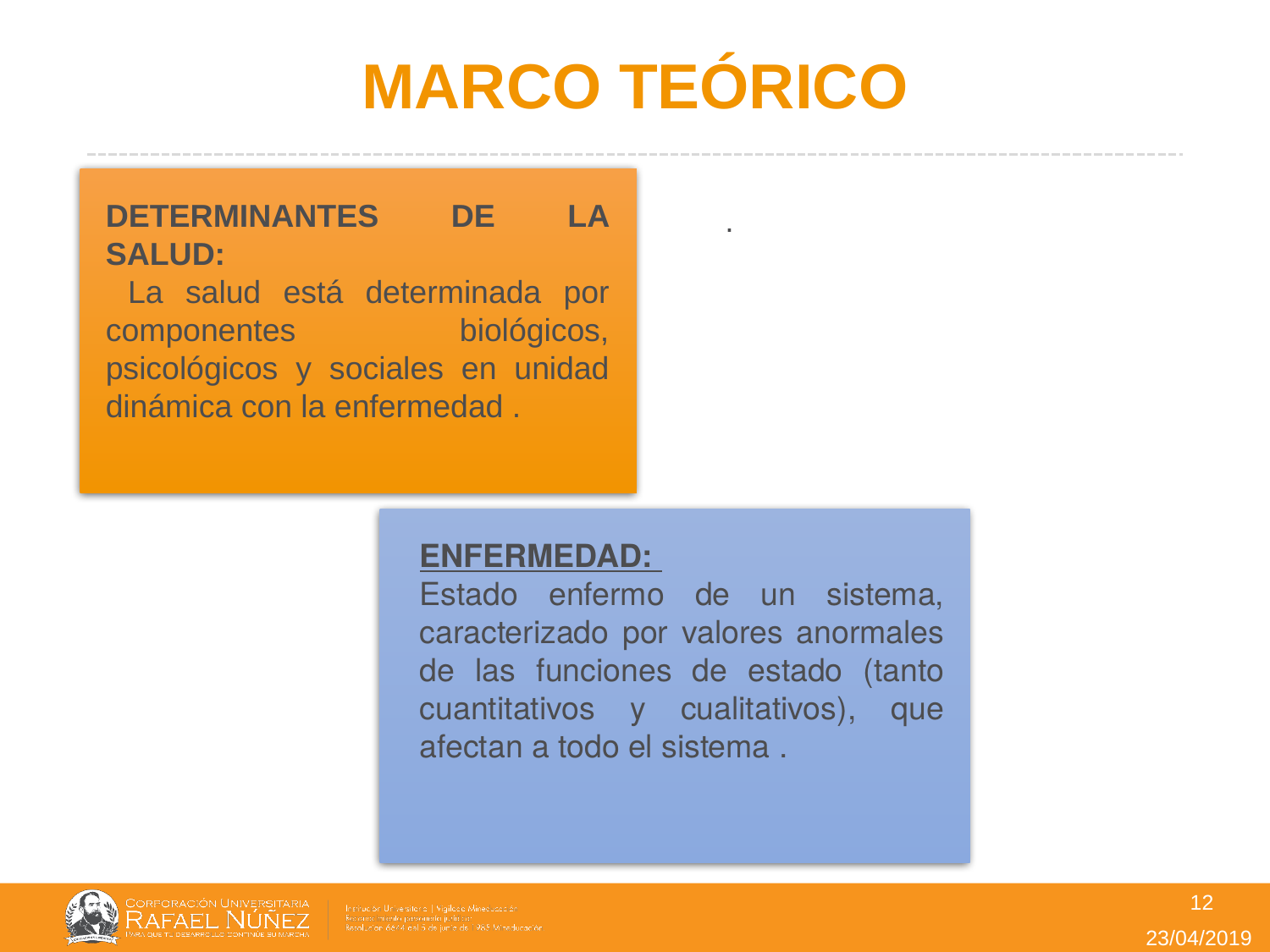

# MARCO TEÓRICO

DETERMINANTES DE LA SALUD:
 La salud está determinada por componentes biológicos, psicológicos y sociales en unidad dinámica con la enfermedad .
.
ENFERMEDAD:
Estado enfermo de un sistema, caracterizado por valores anormales de las funciones de estado (tanto cuantitativos y cualitativos), que afectan a todo el sistema .
12